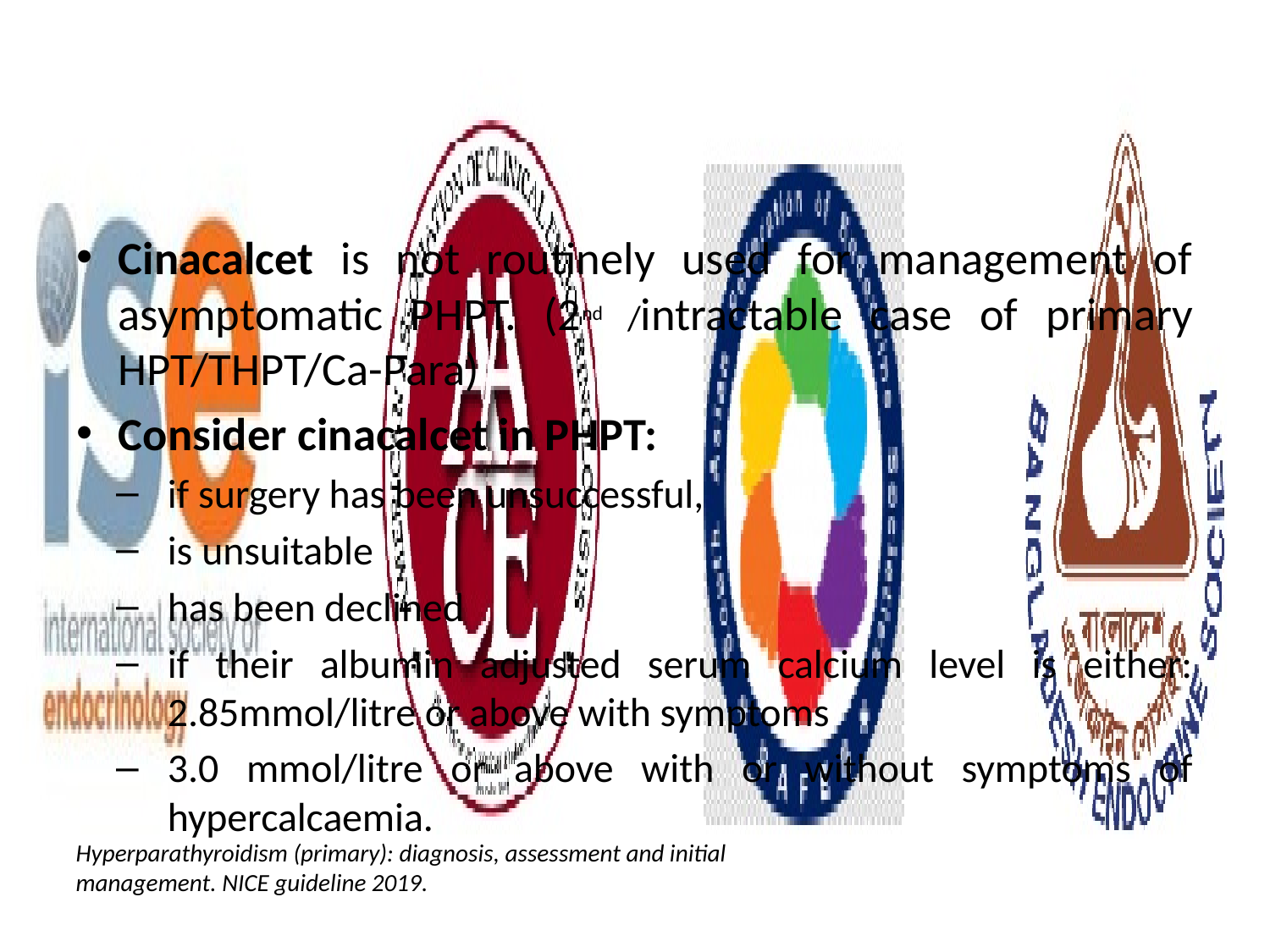

#
Cinacalcet is not routinely used for management of asymptomatic PHPT. (2nd /intractable case of primary HPT/THPT/Ca-Para)
Consider cinacalcet in PHPT:
if surgery has been unsuccessful,
is unsuitable
has been declined
if their albumin adjusted serum calcium level is either: 2.85mmol/litre or above with symptoms
3.0 mmol/litre or above with or without symptoms of hypercalcaemia.

Hyperparathyroidism (primary): diagnosis, assessment and initial management. NICE guideline 2019.